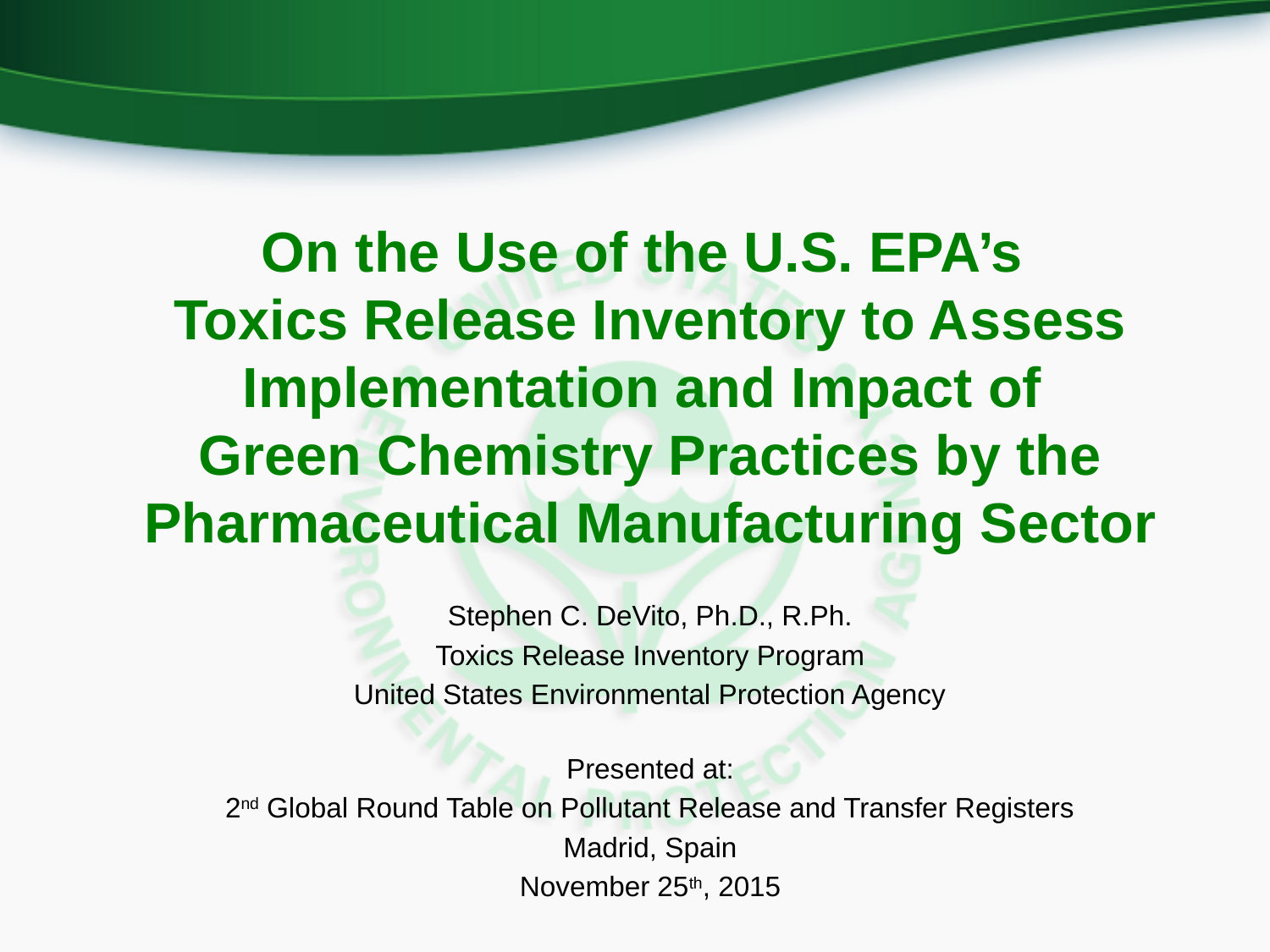

# On the Use of the U.S. EPA’s Toxics Release Inventory to Assess Implementation and Impact of Green Chemistry Practices by the Pharmaceutical Manufacturing Sector
Stephen C. DeVito, Ph.D., R.Ph.
Toxics Release Inventory Program
United States Environmental Protection Agency

Presented at:
2nd Global Round Table on Pollutant Release and Transfer Registers
Madrid, Spain
November 25th, 2015